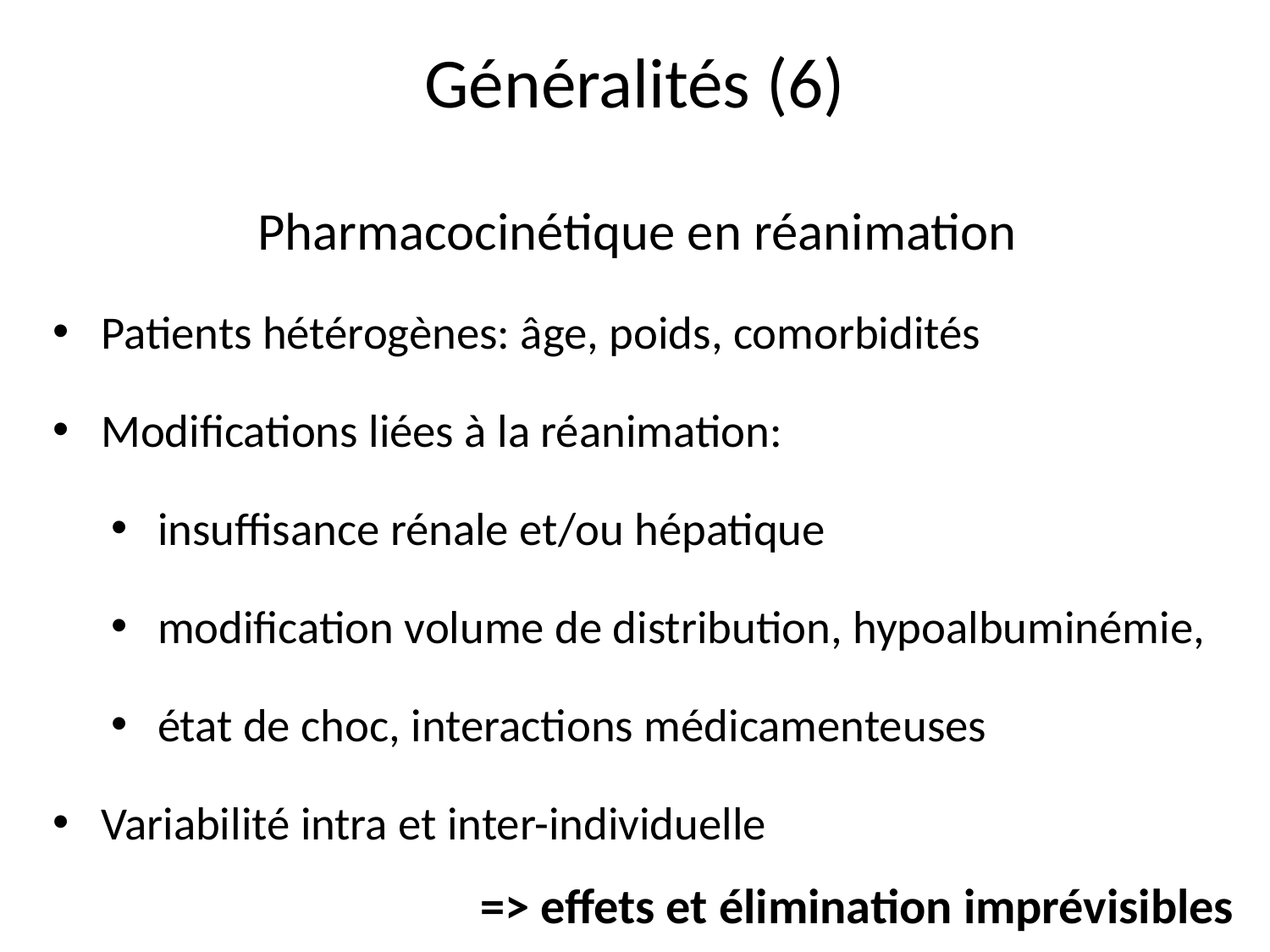

# Généralités (6)
Pharmacocinétique en réanimation
Patients hétérogènes: âge, poids, comorbidités
Modifications liées à la réanimation:
insuffisance rénale et/ou hépatique
modification volume de distribution, hypoalbuminémie,
état de choc, interactions médicamenteuses
Variabilité intra et inter-individuelle

=> effets et élimination imprévisibles